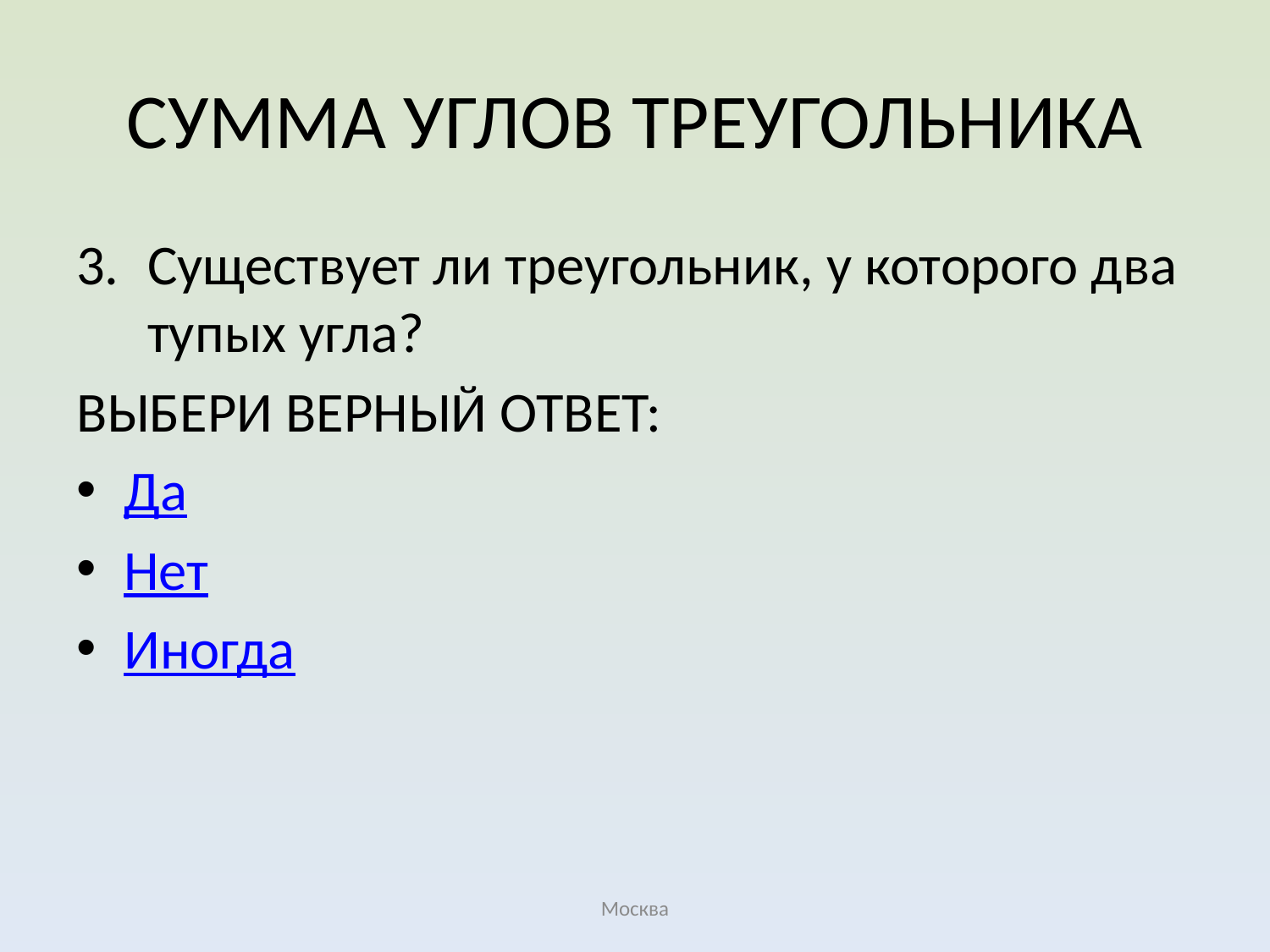

# СУММА УГЛОВ ТРЕУГОЛЬНИКА
Существует ли треугольник, у которого два тупых угла?
ВЫБЕРИ ВЕРНЫЙ ОТВЕТ:
Да
Нет
Иногда

Москва